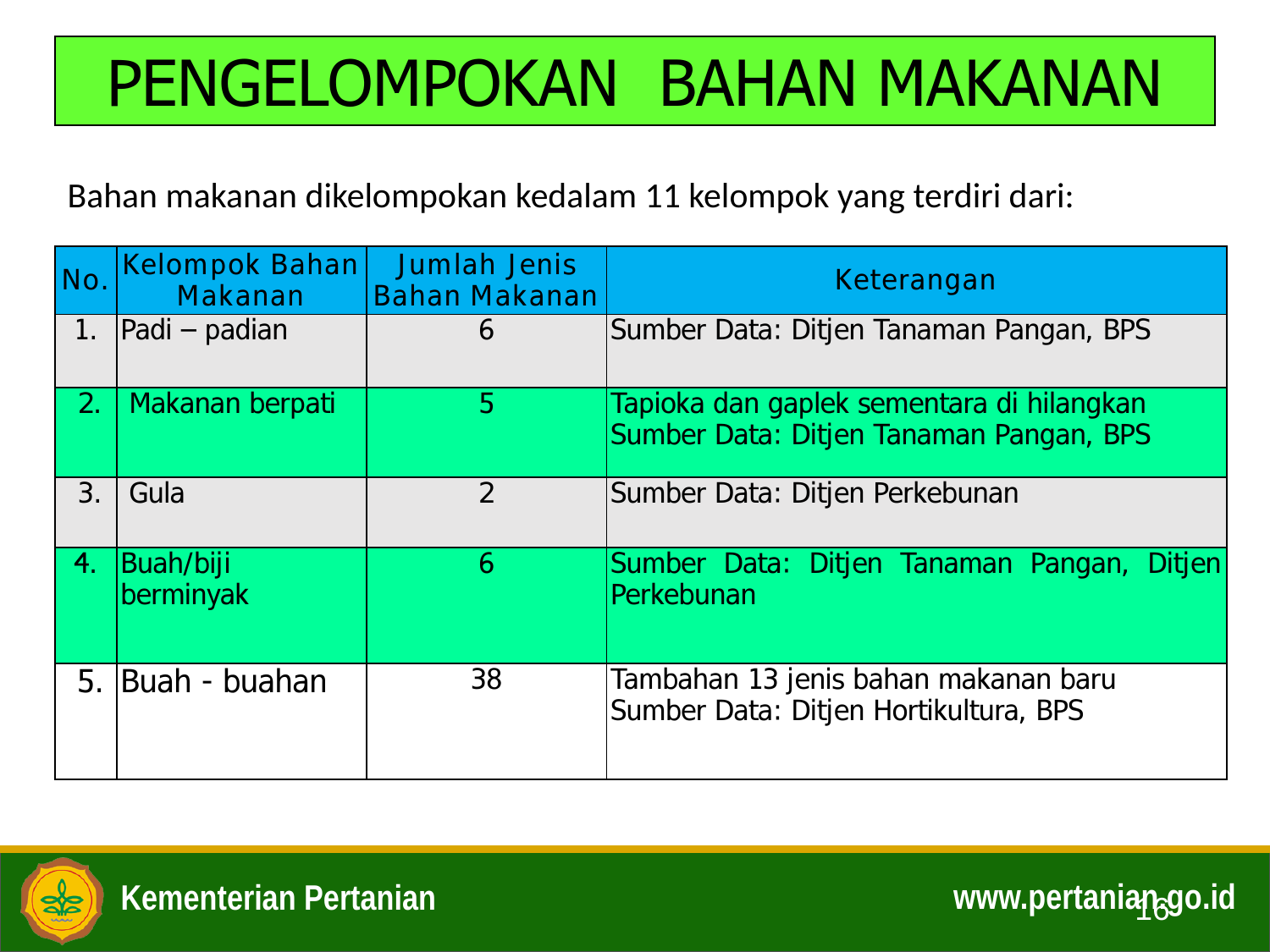

PENGELOMPOKAN  BAHAN MAKANAN
Bahan makanan dikelompokan kedalam 11 kelompok yang terdiri dari:
| No. | Kelompok Bahan Makanan | Jumlah Jenis Bahan Makanan | Keterangan |
| --- | --- | --- | --- |
| 1. | Padi – padian | 6 | Sumber Data: Ditjen Tanaman Pangan, BPS |
| 2. | Makanan berpati | 5 | Tapioka dan gaplek sementara di hilangkan Sumber Data: Ditjen Tanaman Pangan, BPS |
| 3. | Gula | 2 | Sumber Data: Ditjen Perkebunan |
| 4. | Buah/biji berminyak | 6 | Sumber Data: Ditjen Tanaman Pangan, Ditjen Perkebunan |
| 5. | Buah - buahan | 38 | Tambahan 13 jenis bahan makanan baru Sumber Data: Ditjen Hortikultura, BPS |

16